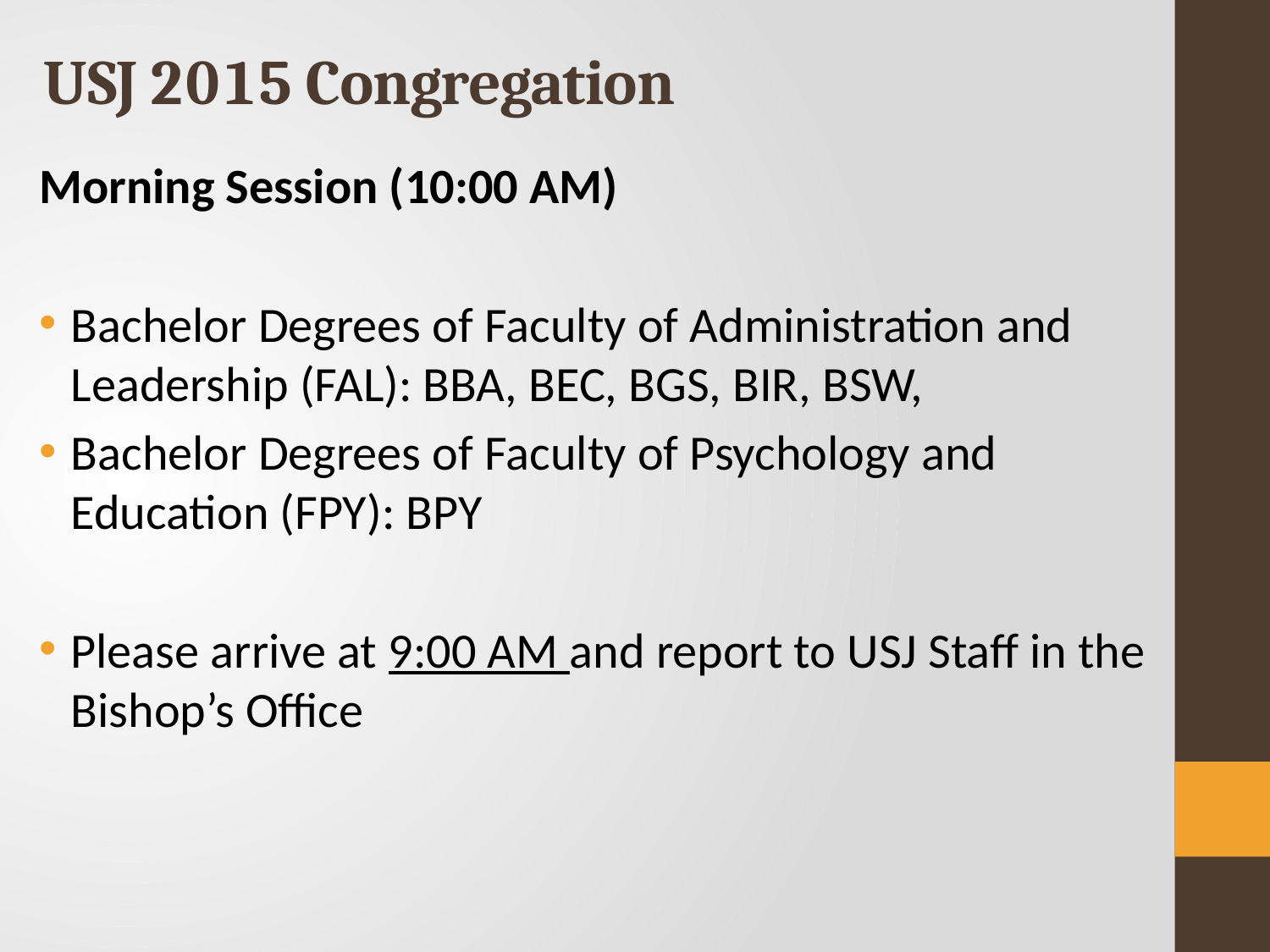

# USJ 2015 Congregation
Morning Session (10:00 AM)

Bachelor Degrees of Faculty of Administration and Leadership (FAL): BBA, BEC, BGS, BIR, BSW,
Bachelor Degrees of Faculty of Psychology and Education (FPY): BPY

Please arrive at 9:00 AM and report to USJ Staff in the Bishop’s Office